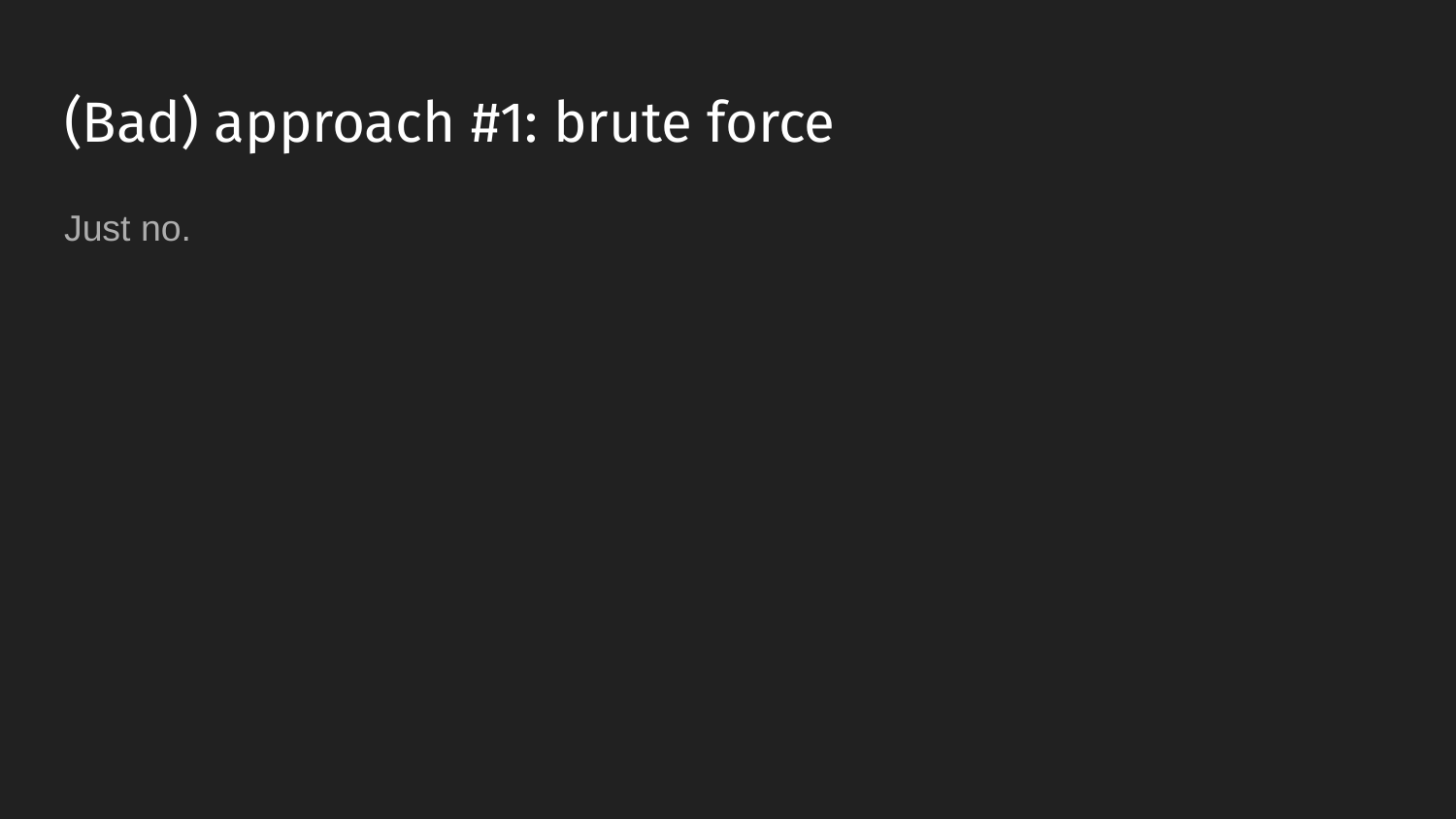

# (Bad) approach #1: brute force
Just no.